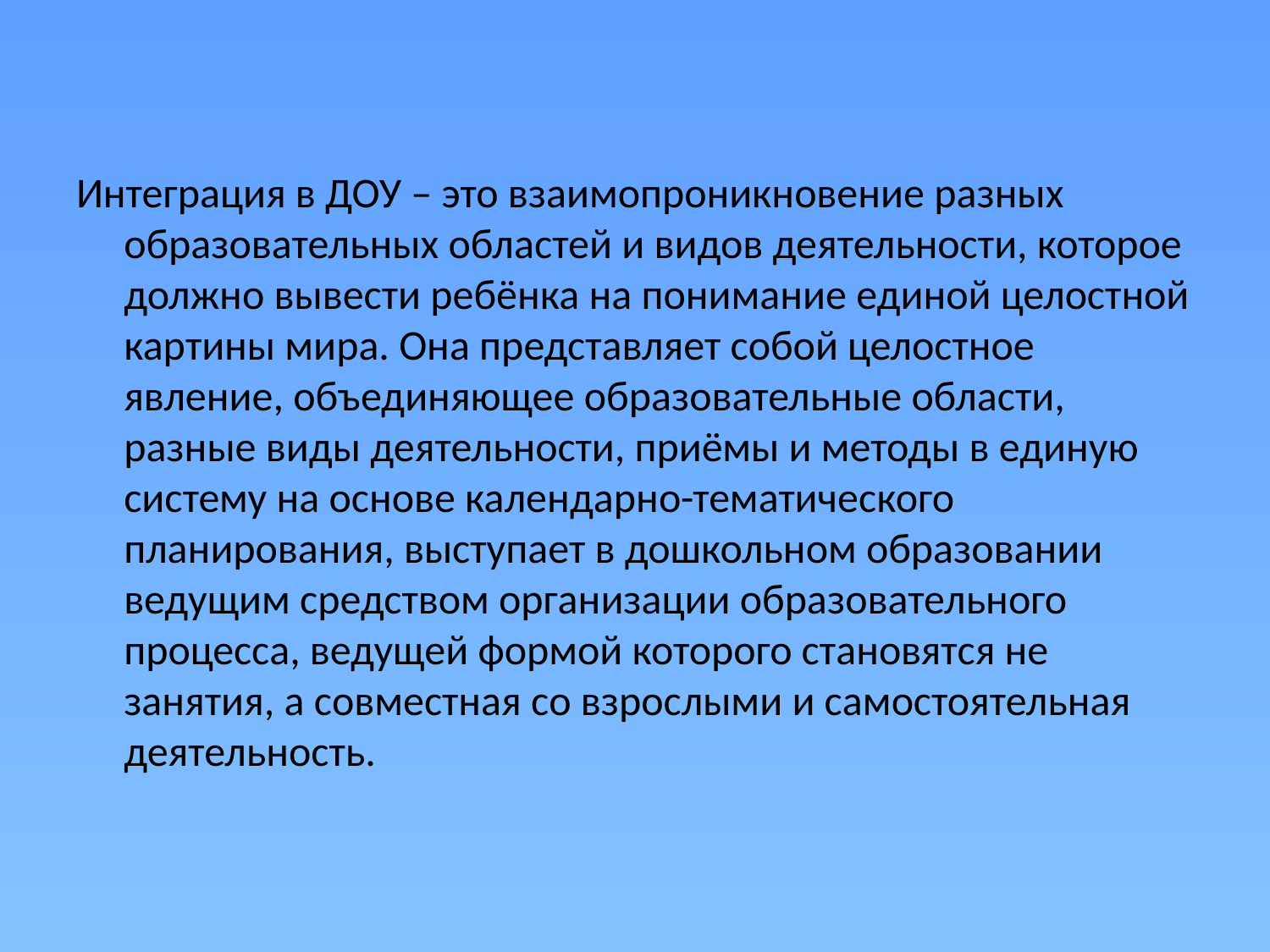

Интеграция в ДОУ – это взаимопроникновение разных образовательных областей и видов деятельности, которое должно вывести ребёнка на понимание единой целостной картины мира. Она представляет собой целостное явление, объединяющее образовательные области, разные виды деятельности, приёмы и методы в единую систему на основе календарно-тематического планирования, выступает в дошкольном образовании ведущим средством организации образовательного процесса, ведущей формой которого становятся не занятия, а совместная со взрослыми и самостоятельная деятельность.